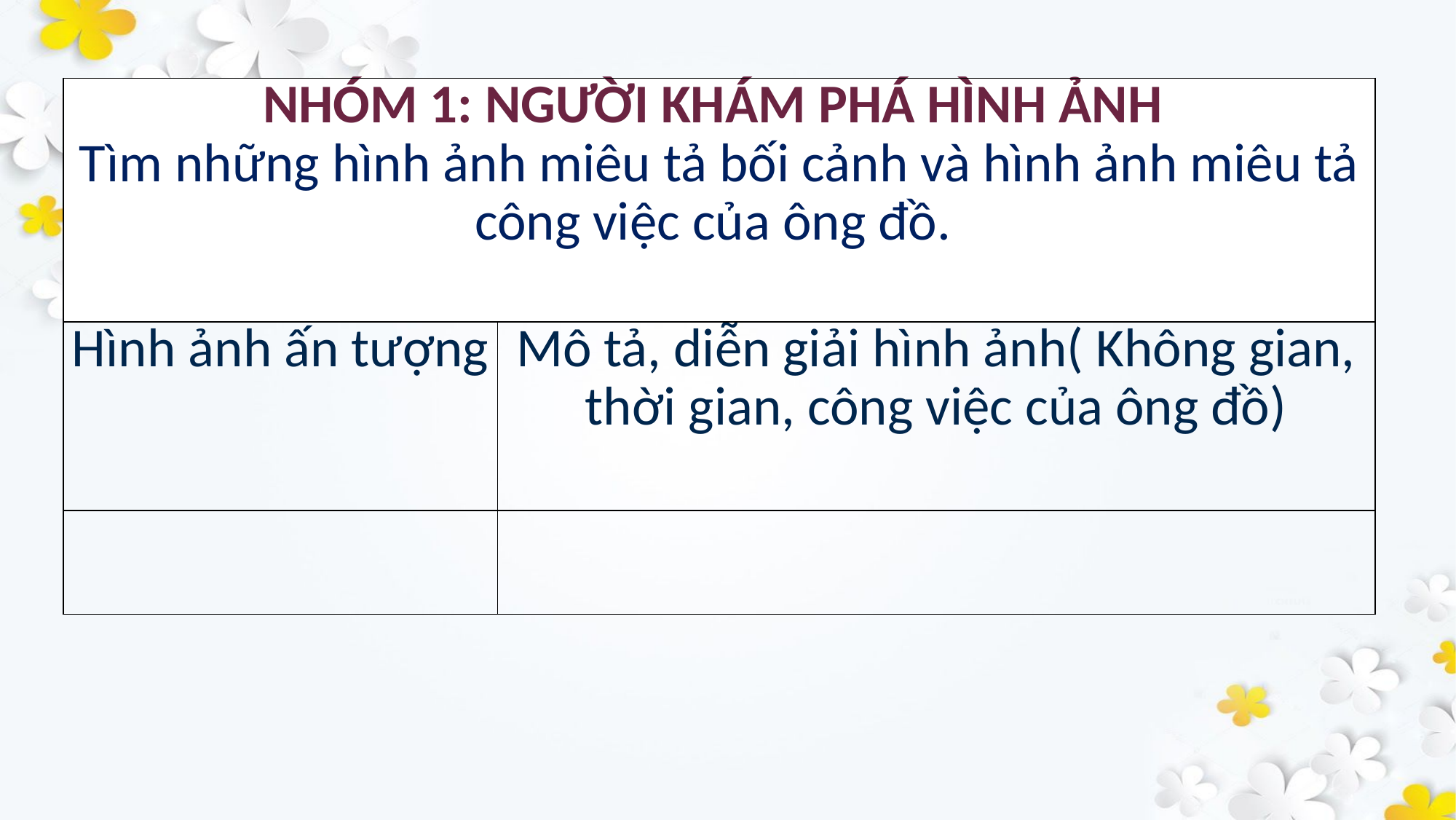

| NHÓM 1: NGƯỜI KHÁM PHÁ HÌNH ẢNH Tìm những hình ảnh miêu tả bối cảnh và hình ảnh miêu tả công việc của ông đồ. |  |
| --- | --- |
| Hình ảnh ấn tượng | Mô tả, diễn giải hình ảnh( Không gian, thời gian, công việc của ông đồ) |
|  |  |